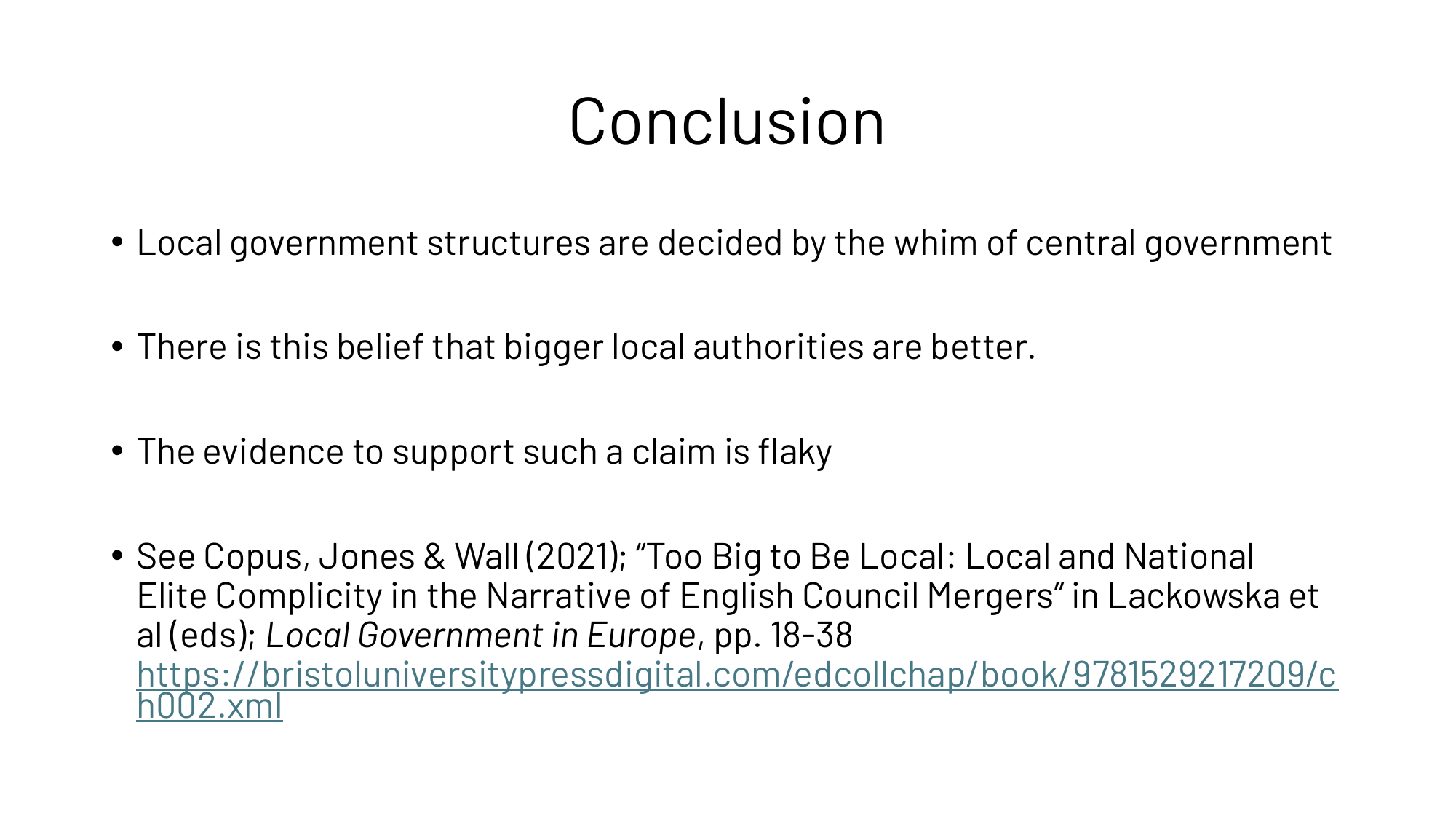

# Conclusion
Local government structures are decided by the whim of central government

There is this belief that bigger local authorities are better.

The evidence to support such a claim is flaky

See Copus, Jones & Wall (2021); “Too Big to Be Local: Local and National Elite Complicity in the Narrative of English Council Mergers” in Lackowska et al (eds); Local Government in Europe, pp. 18-38  https://bristoluniversitypressdigital.com/edcollchap/book/9781529217209/ch002.xml